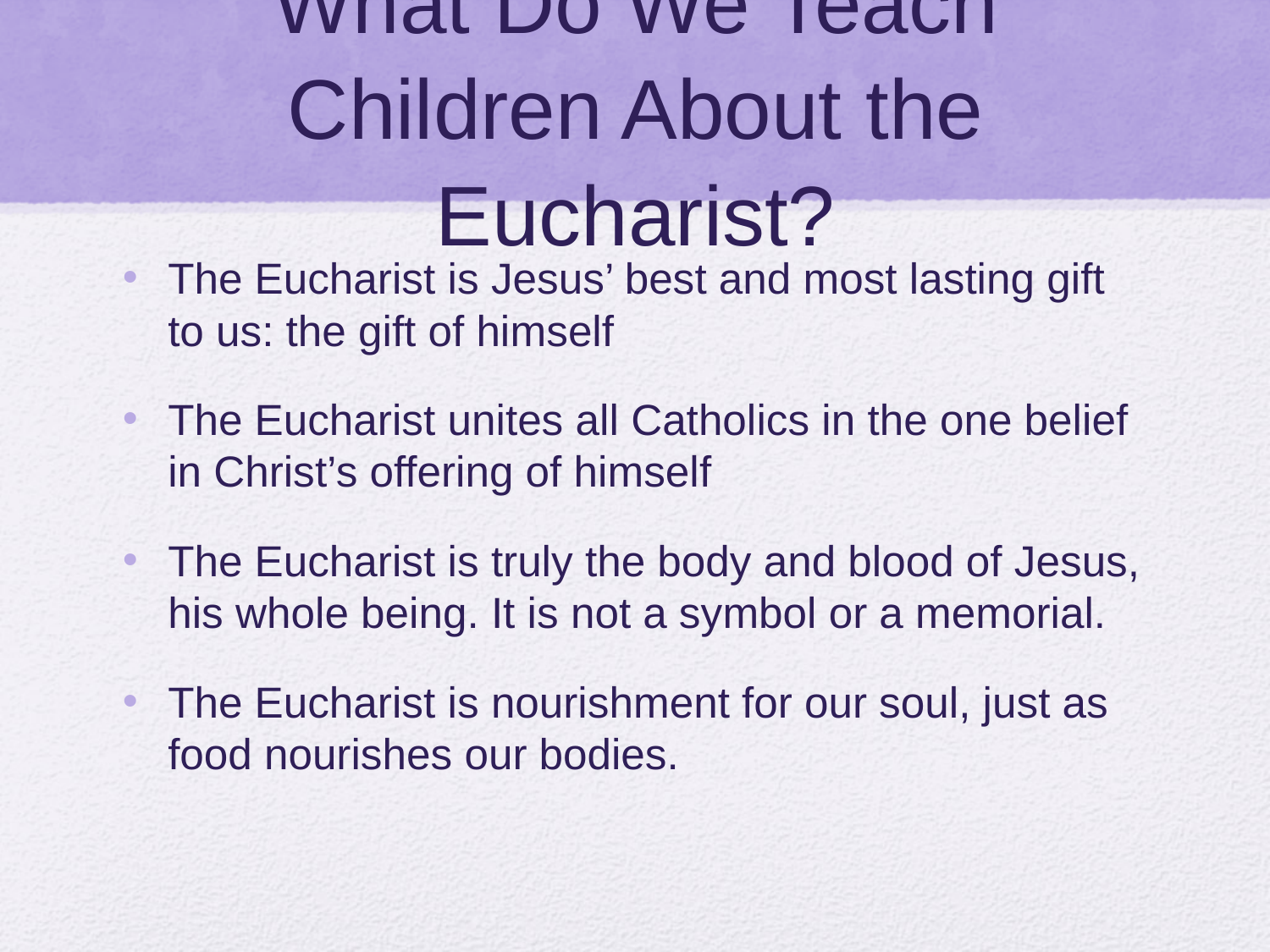

# What Do We Teach Children About the Eucharist?
The Eucharist is Jesus’ best and most lasting gift to us: the gift of himself
The Eucharist unites all Catholics in the one belief in Christ’s offering of himself
The Eucharist is truly the body and blood of Jesus, his whole being. It is not a symbol or a memorial.
The Eucharist is nourishment for our soul, just as food nourishes our bodies.